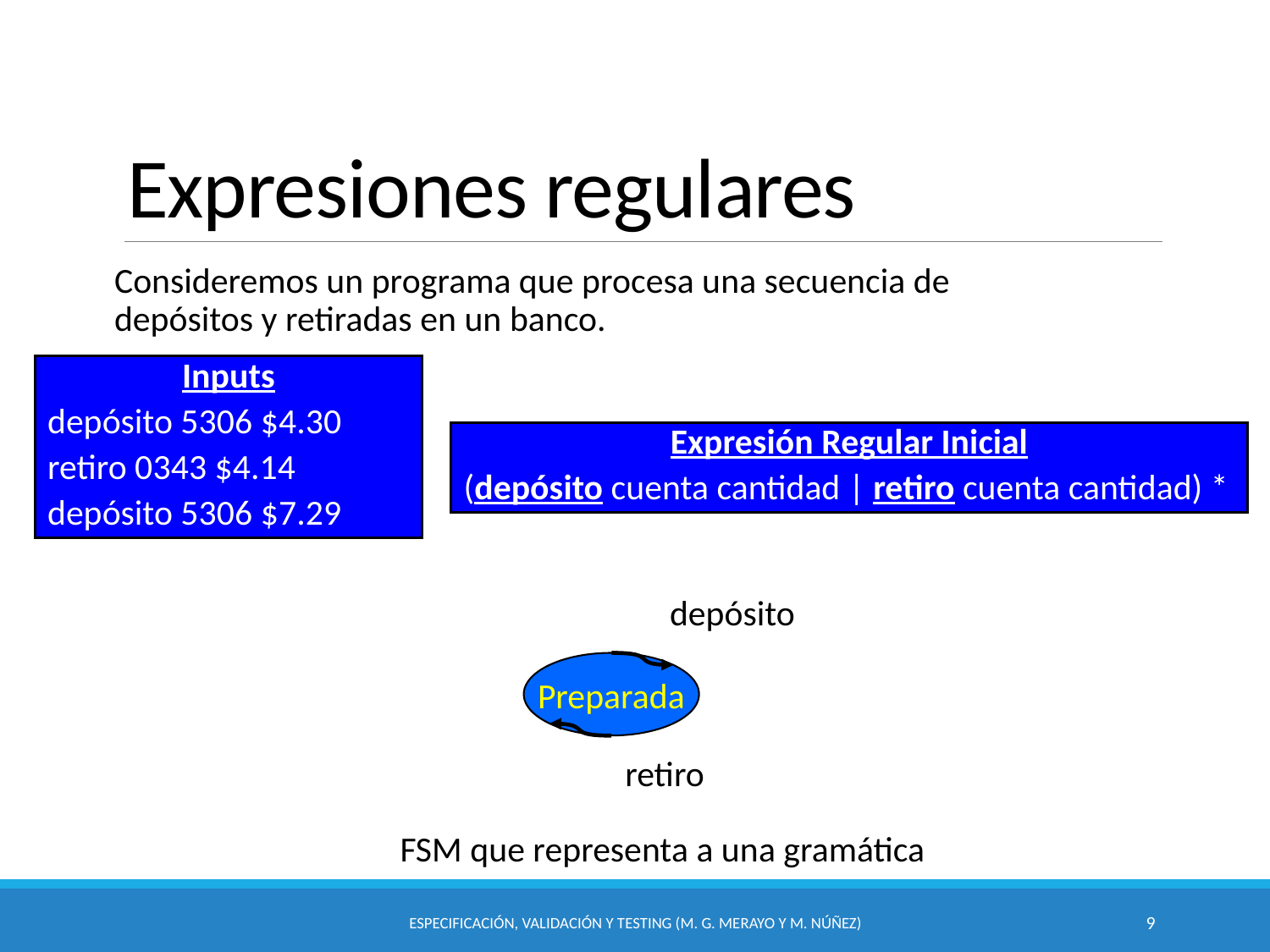

# Expresiones regulares
Consideremos un programa que procesa una secuencia de depósitos y retiradas en un banco.
Inputs
depósito 5306 $4.30
retiro 0343 $4.14
depósito 5306 $7.29
Expresión Regular Inicial
(depósito cuenta cantidad | retiro cuenta cantidad) *
depósito
Preparada
retiro
FSM que representa a una gramática
Especificación, Validación y Testing (M. G. Merayo y M. Núñez)
9